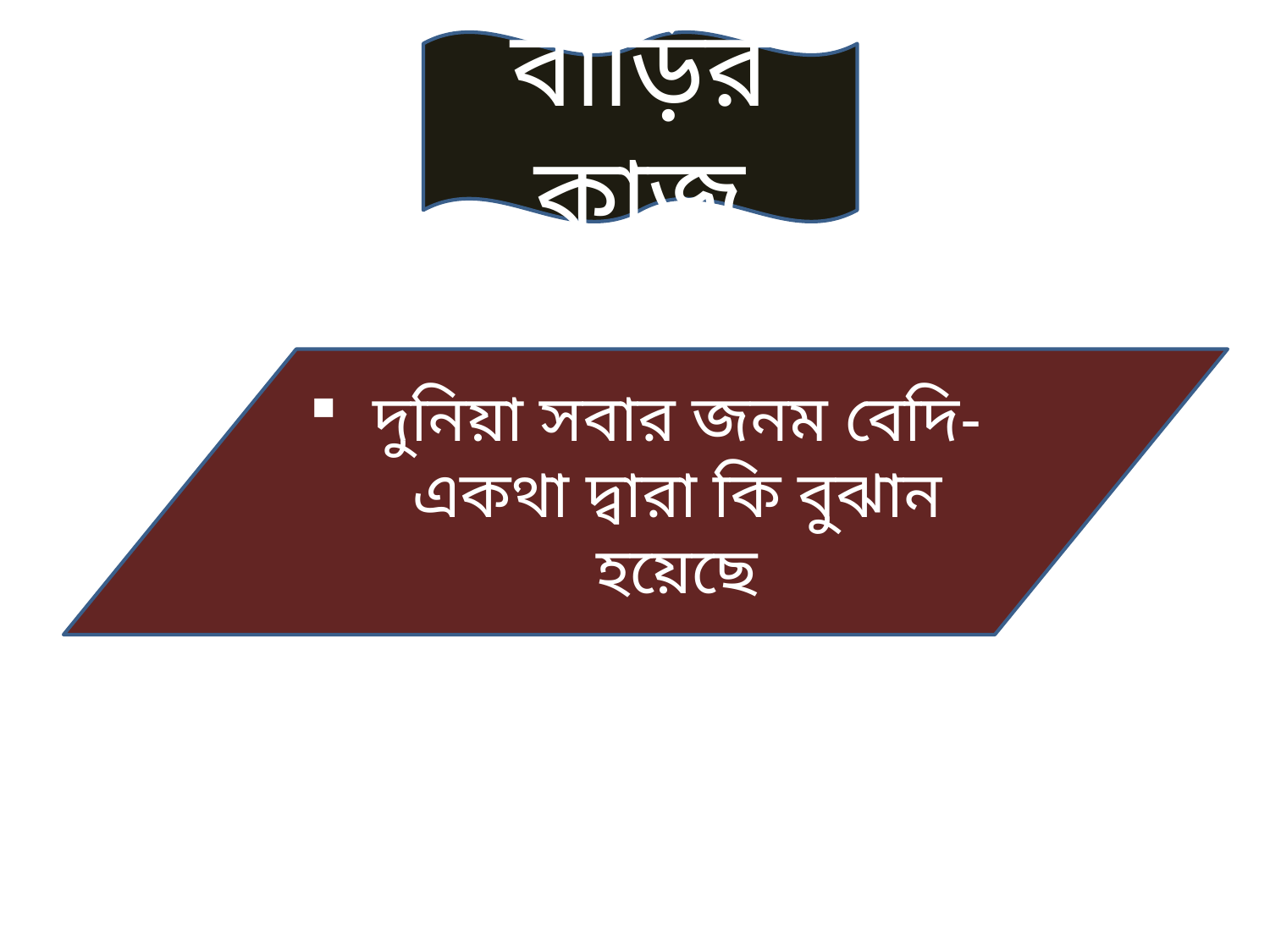

বাড়ির কাজ
দুনিয়া সবার জনম বেদি- একথা দ্বারা কি বুঝান হয়েছে